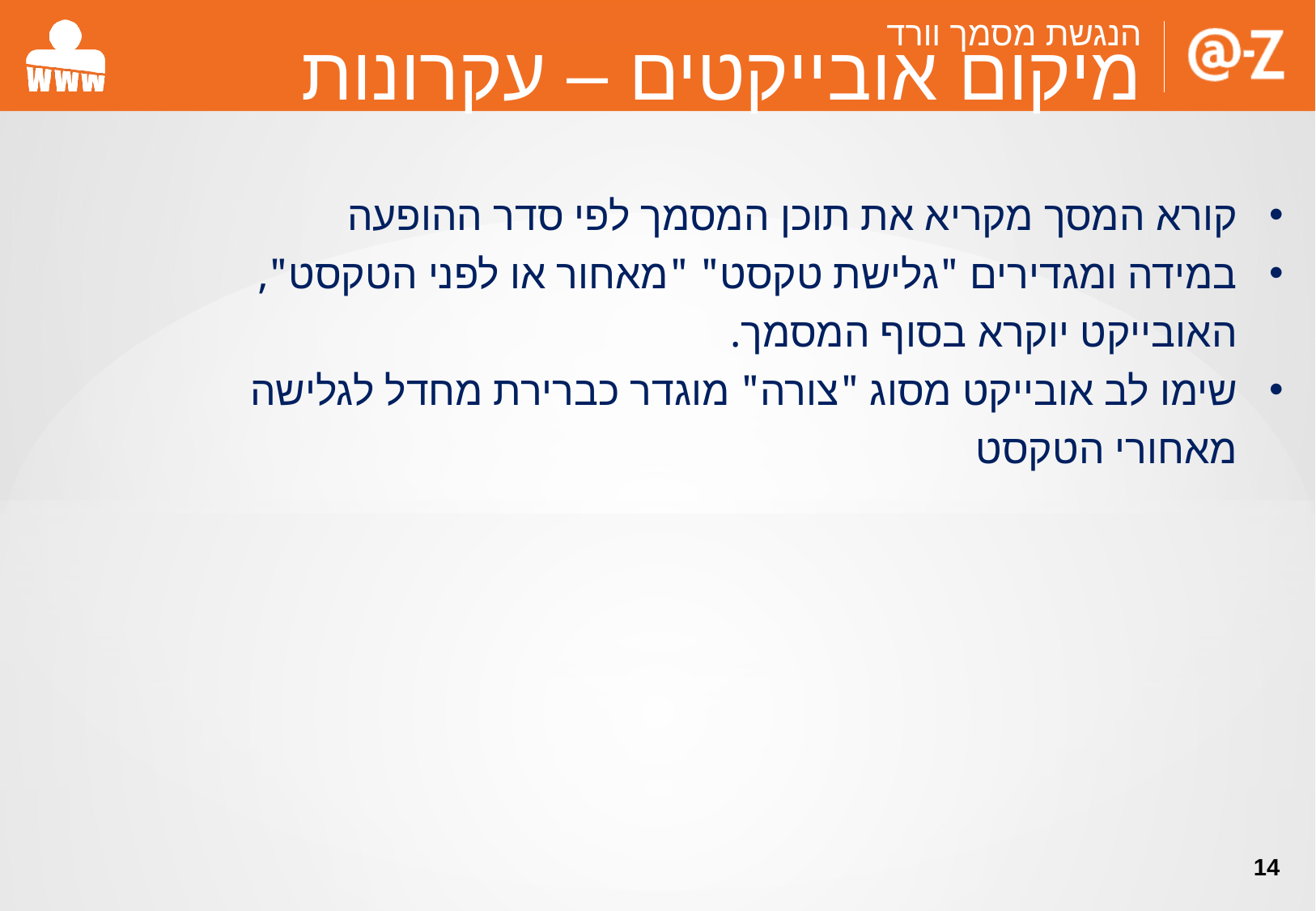

הנגשת מסמך וורד
מיקום אובייקטים – עקרונות
קורא המסך מקריא את תוכן המסמך לפי סדר ההופעה
במידה ומגדירים "גלישת טקסט" "מאחור או לפני הטקסט", האובייקט יוקרא בסוף המסמך.
שימו לב אובייקט מסוג "צורה" מוגדר כברירת מחדל לגלישה מאחורי הטקסט

14